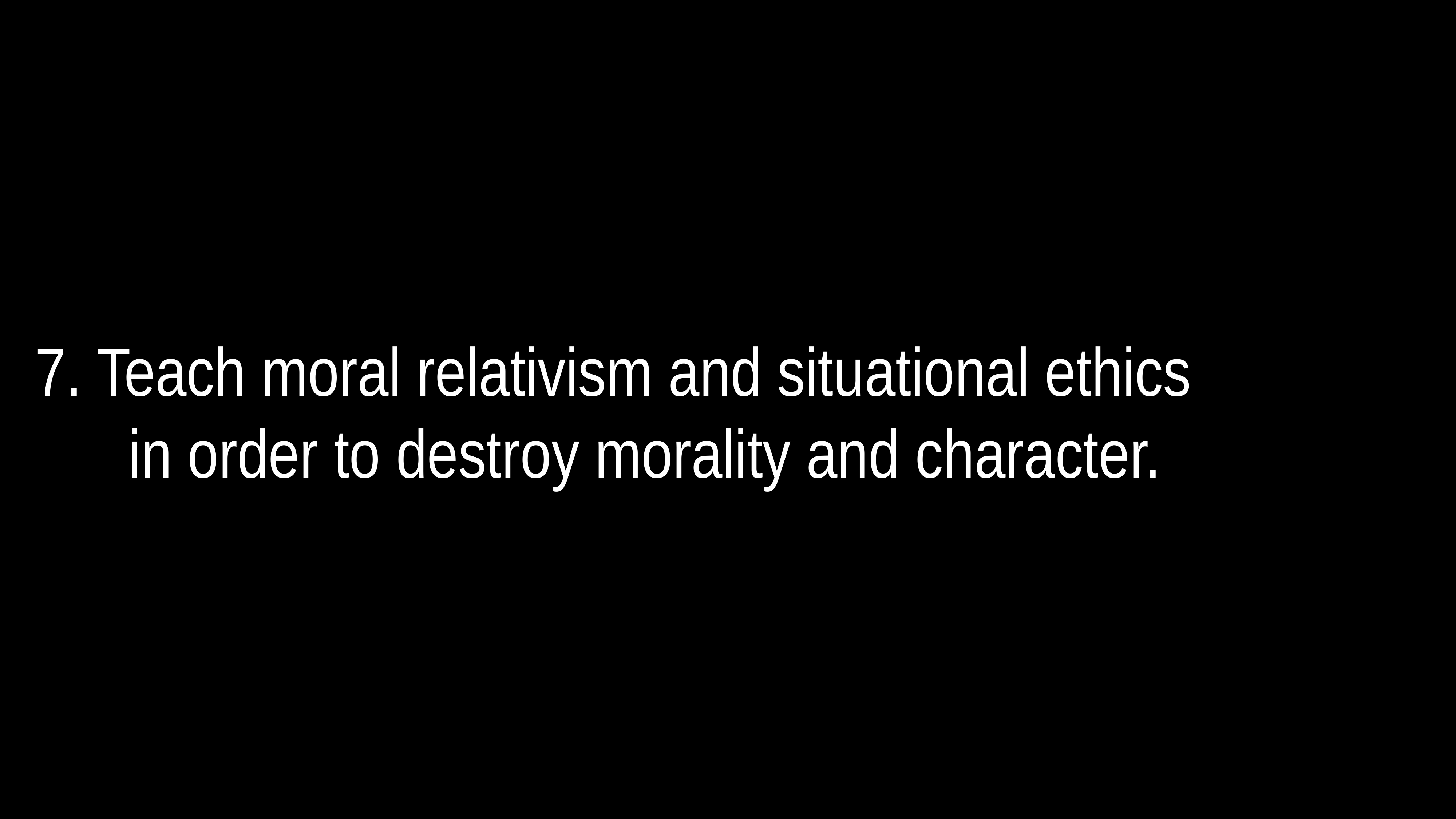

# 7. Teach moral relativism and situational ethics in order to destroy morality and character.